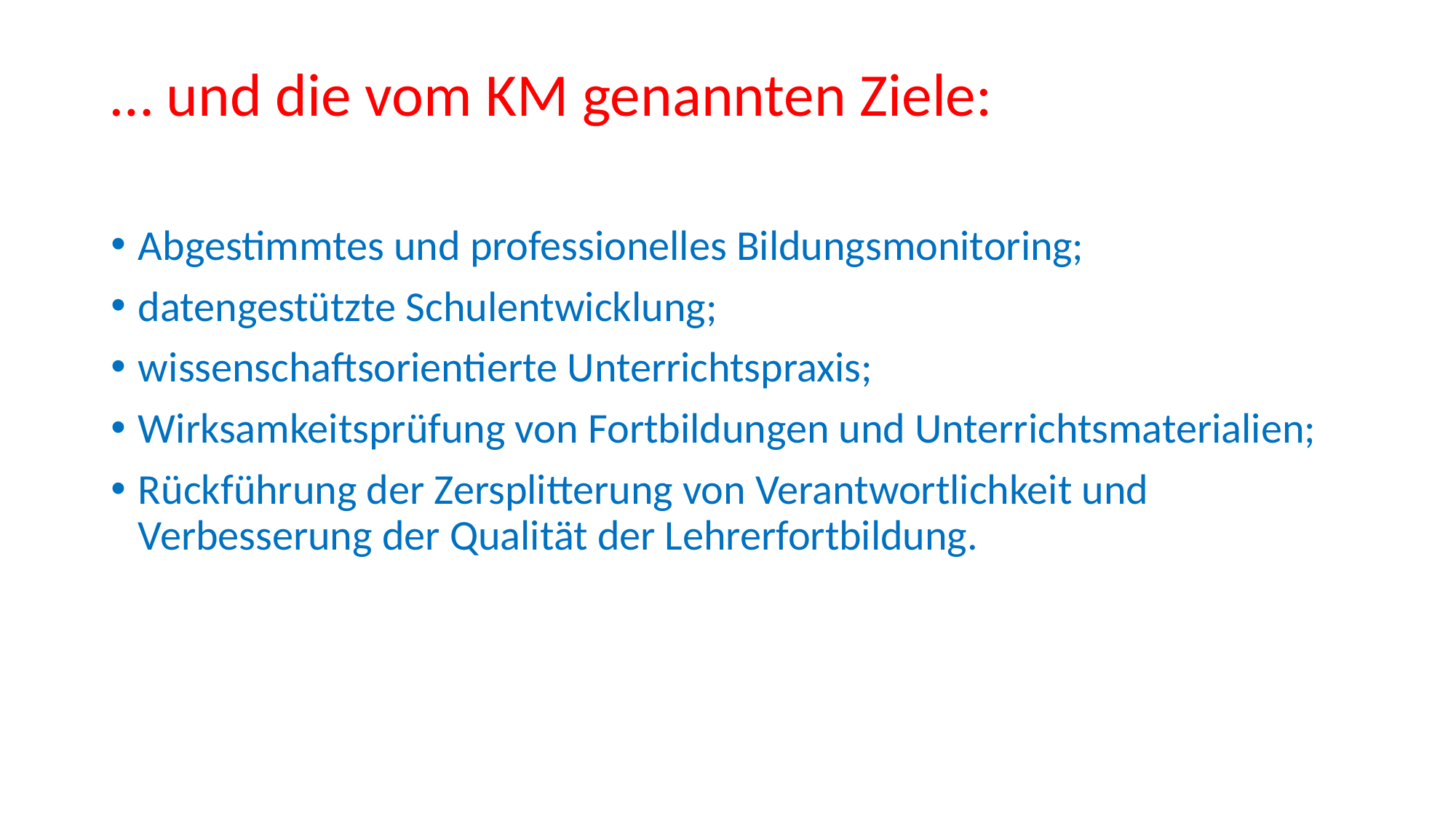

# … und die vom KM genannten Ziele:
Abgestimmtes und professionelles Bildungsmonitoring;
datengestützte Schulentwicklung;
wissenschaftsorientierte Unterrichtspraxis;
Wirksamkeitsprüfung von Fortbildungen und Unterrichtsmaterialien;
Rückführung der Zersplitterung von Verantwortlichkeit und Verbesserung der Qualität der Lehrerfortbildung.